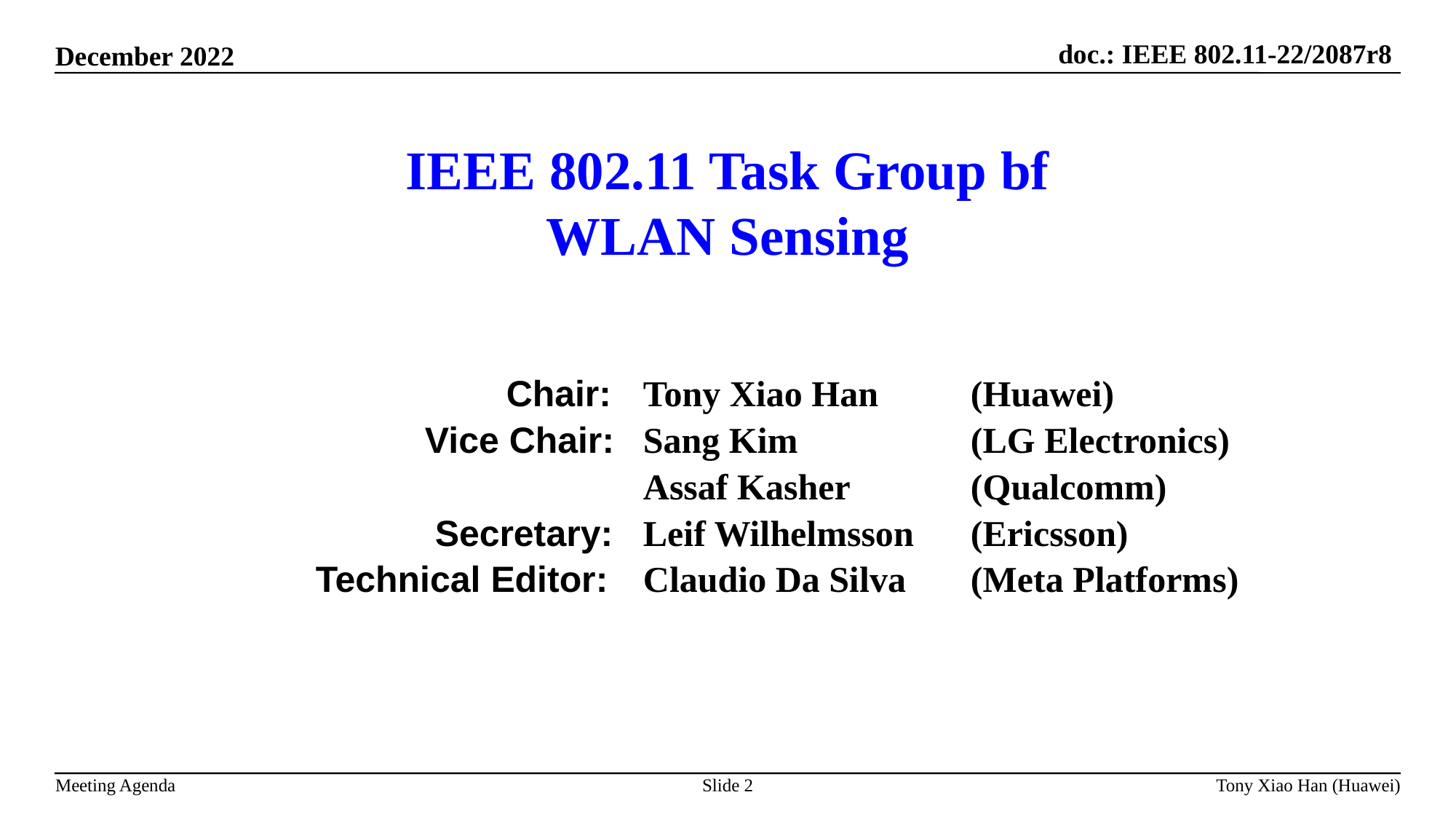

# IEEE 802.11 Task Group bf WLAN Sensing

		   	        Chair:	Tony Xiao Han 	(Huawei)
			Vice Chair: 	Sang Kim 		(LG Electronics)
 					Assaf Kasher 		(Qualcomm)
			 Secretary: 	Leif Wilhelmsson 	(Ericsson)
		Technical Editor:	Claudio Da Silva 	(Meta Platforms)